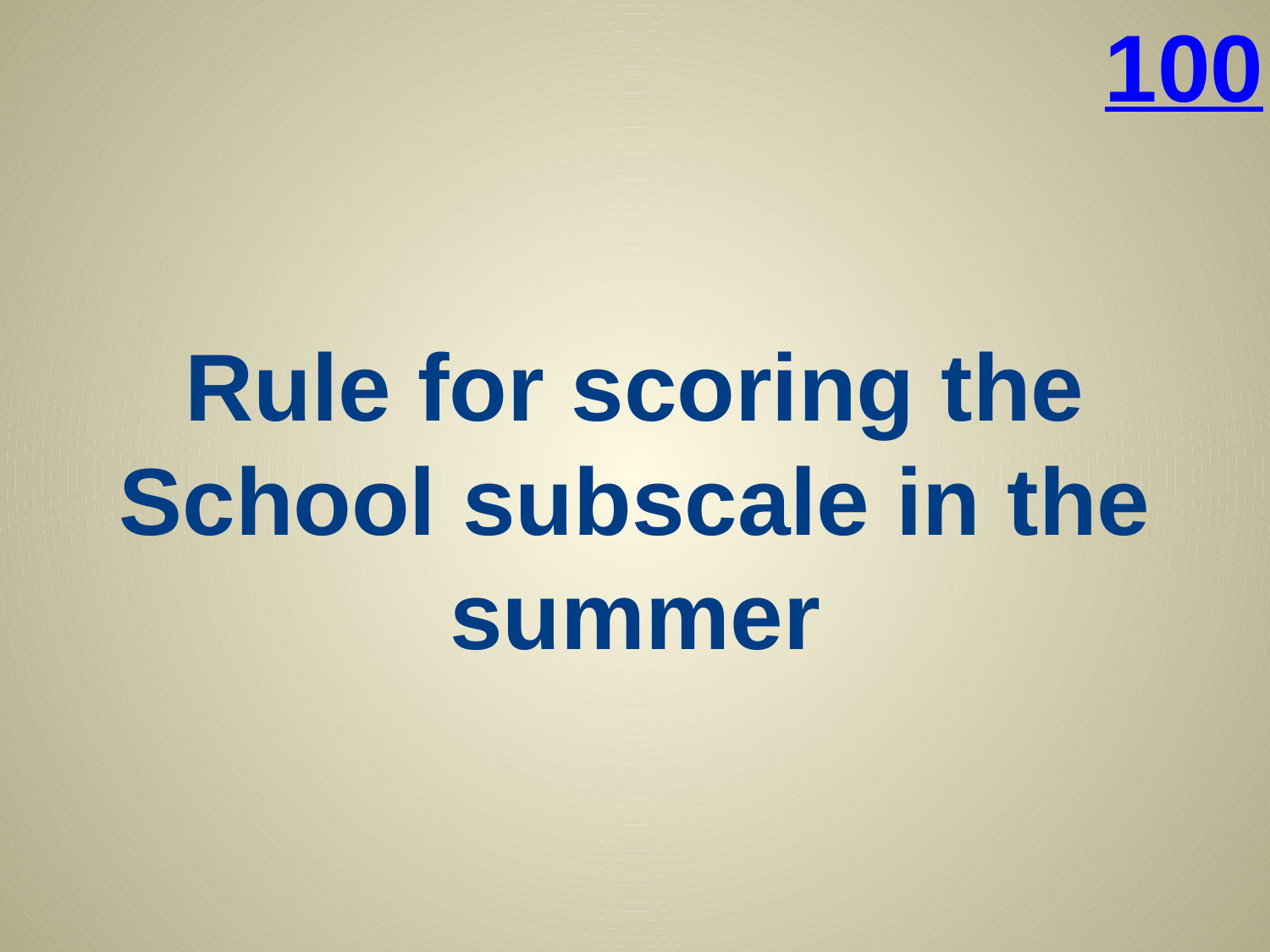

100
# Rule for scoring the School subscale in the summer